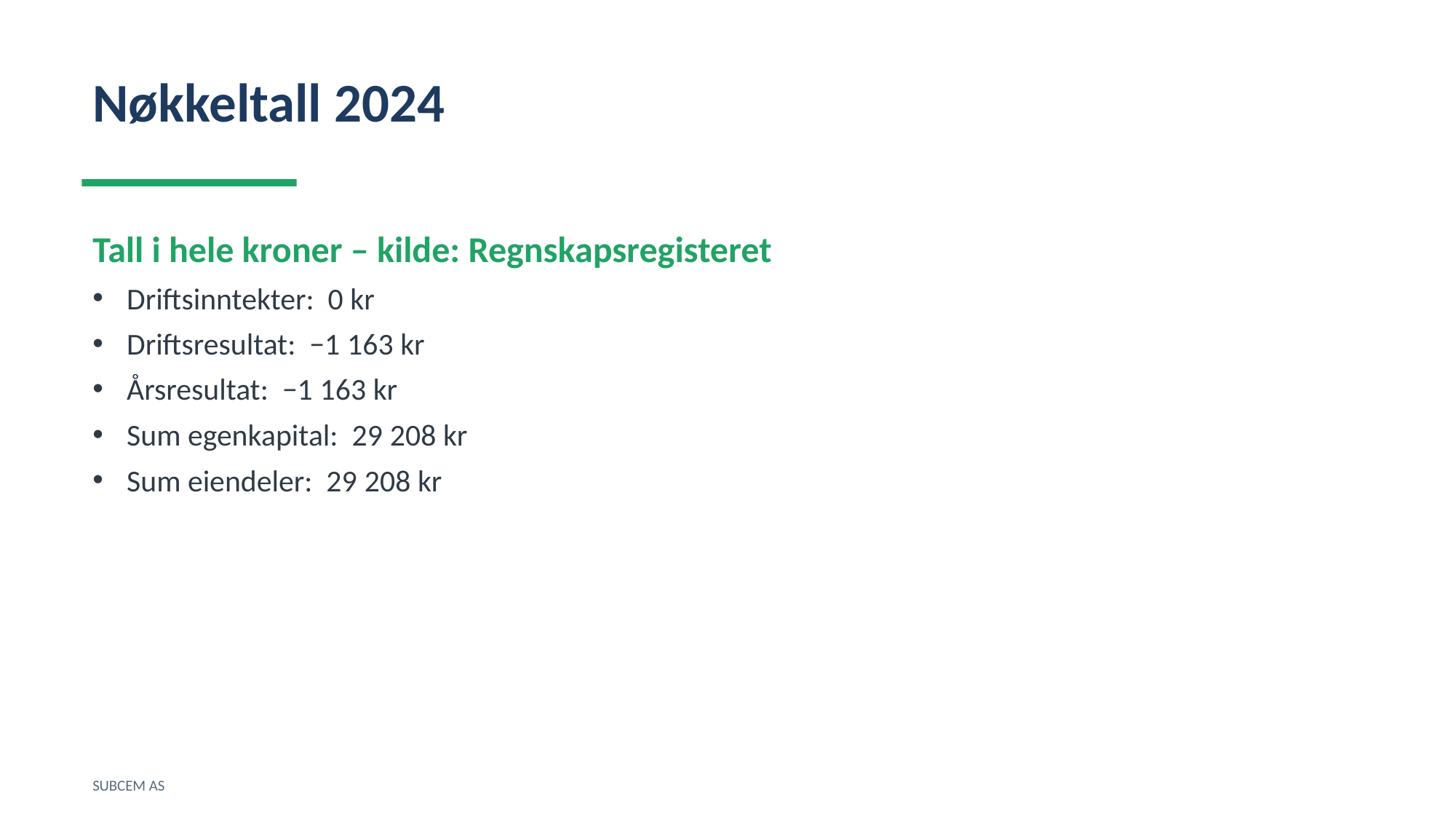

Nøkkeltall 2024

Tall i hele kroner – kilde: Regnskapsregisteret
Driftsinntekter:  0 kr
Driftsresultat:  −1 163 kr
Årsresultat:  −1 163 kr
Sum egenkapital:  29 208 kr
Sum eiendeler:  29 208 kr
SUBCEM AS